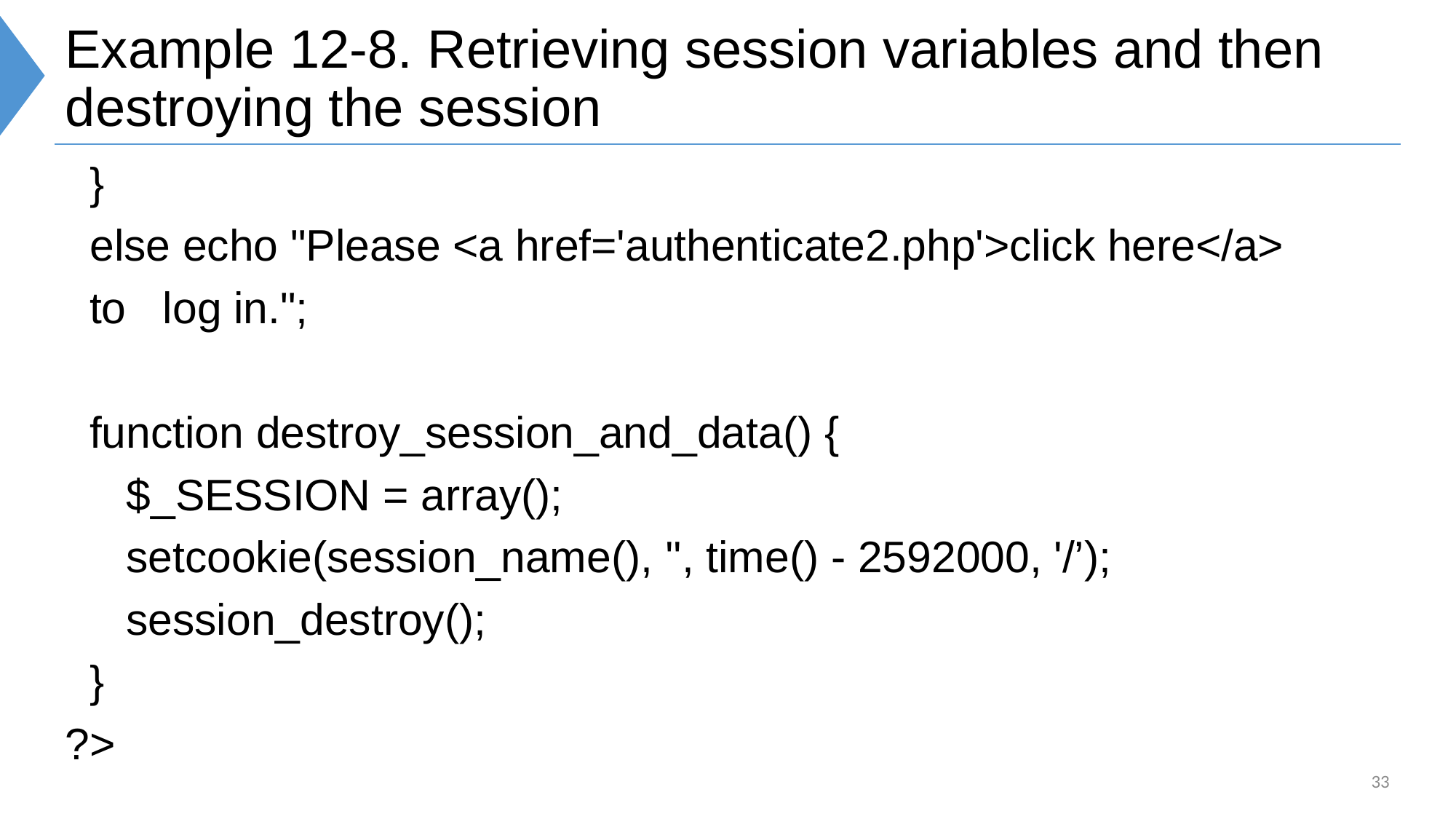

# Example 12-8. Retrieving session variables and then destroying the session
  }
  else echo "Please <a href='authenticate2.php'>click here</a>
  to   log in.";

  function destroy_session_and_data() {
     $_SESSION = array();
     setcookie(session_name(), '', time() - 2592000, '/’);
     session_destroy();
  }
?>
33